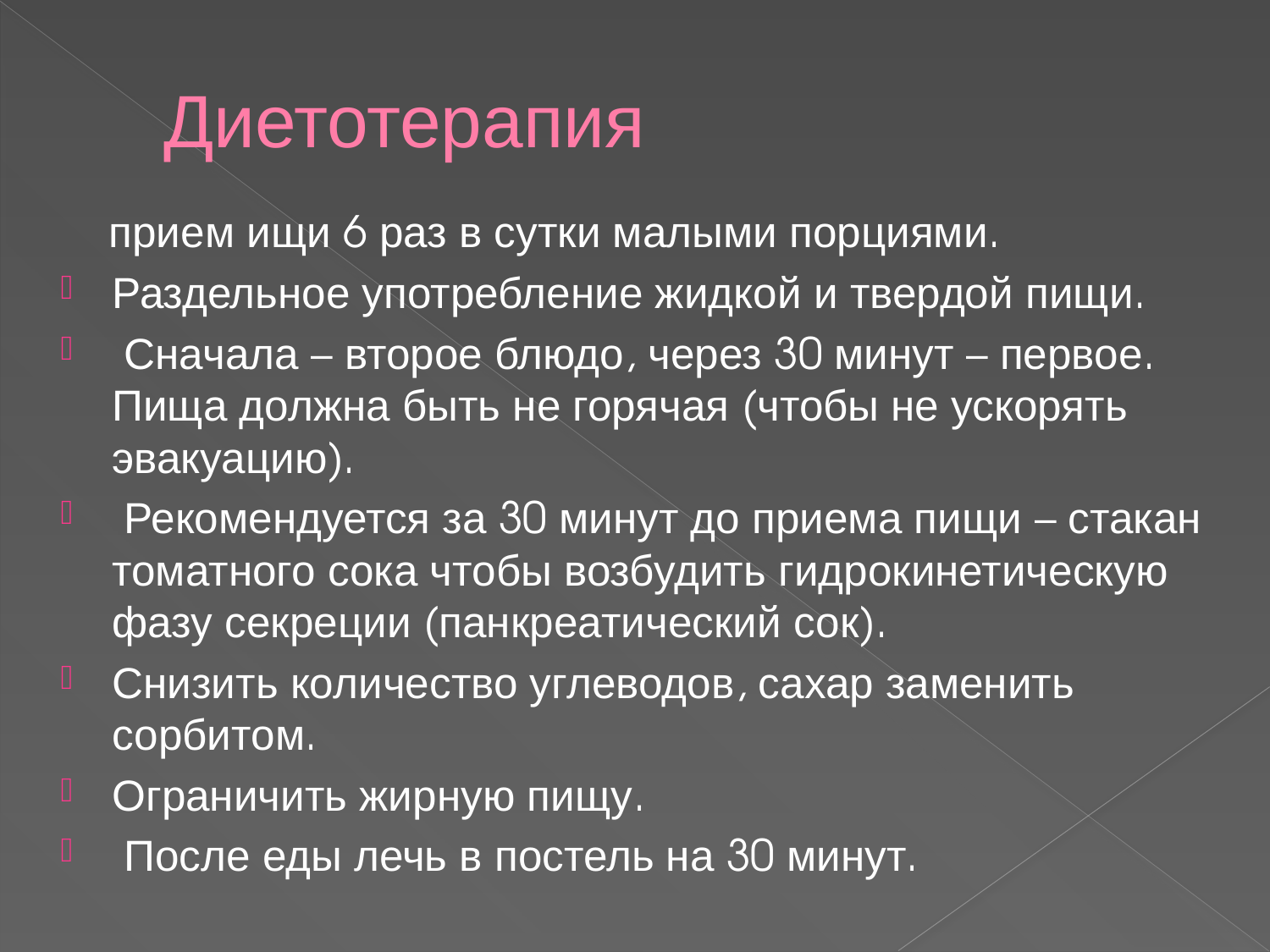

# Диетотерапия
    прием ищи 6 раз в сутки малыми порциями.
Раздельное употребление жидкой и твердой пищи.
 Сначала – второе блюдо, через 30 минут – первое. Пища должна быть не горячая (чтобы не ускорять эвакуацию).
 Рекомендуется за 30 минут до приема пищи – стакан томатного сока чтобы возбудить гидрокинетическую фазу секреции (панкреатический сок).
Снизить количество углеводов, сахар заменить сорбитом.
Ограничить жирную пищу.
 После еды лечь в постель на 30 минут.